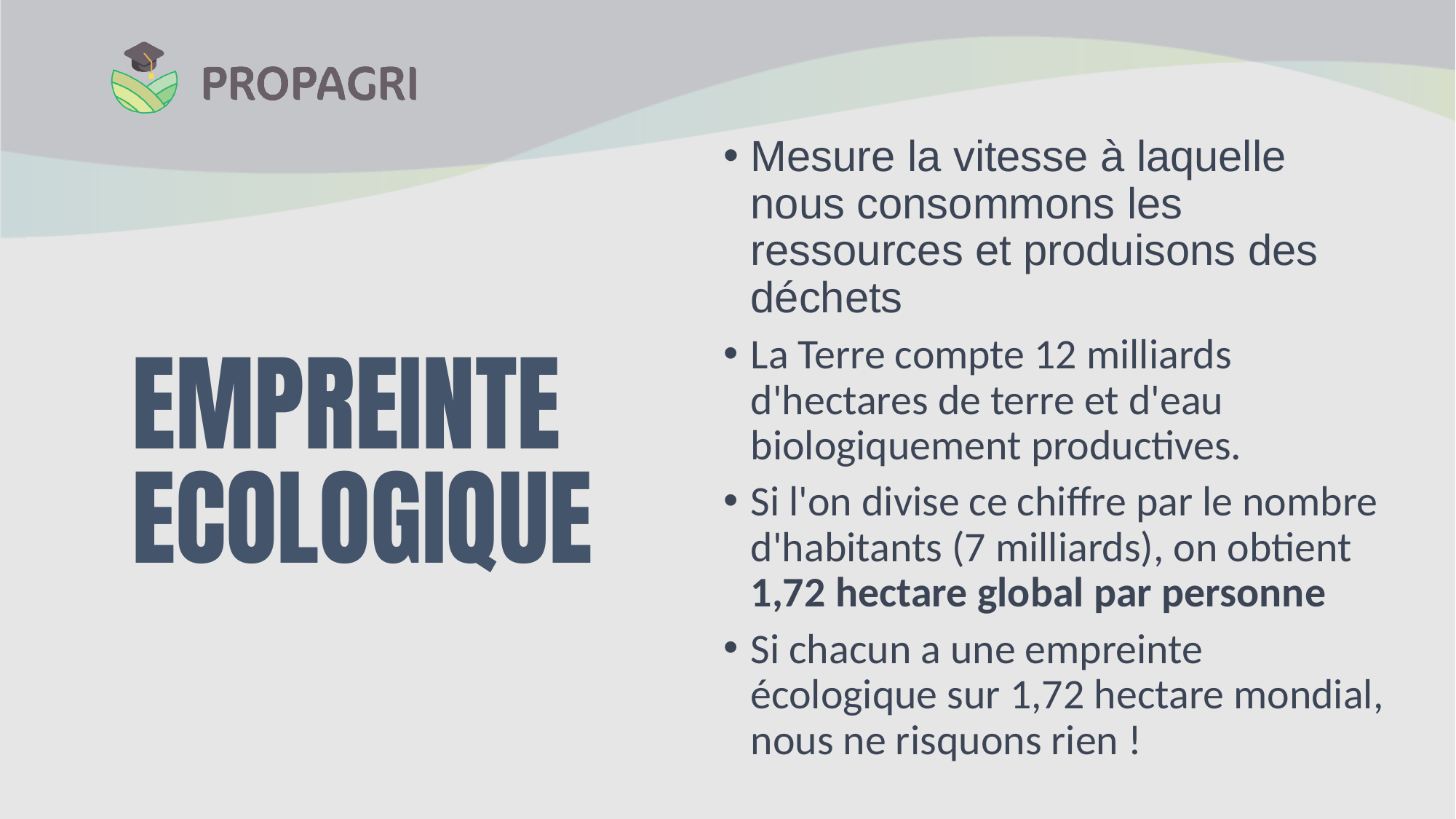

Mesure la vitesse à laquelle nous consommons les ressources et produisons des déchets
La Terre compte 12 milliards d'hectares de terre et d'eau biologiquement productives.
Si l'on divise ce chiffre par le nombre d'habitants (7 milliards), on obtient 1,72 hectare global par personne
Si chacun a une empreinte écologique sur 1,72 hectare mondial, nous ne risquons rien !
EMPREINTE ECOLOGIQUE